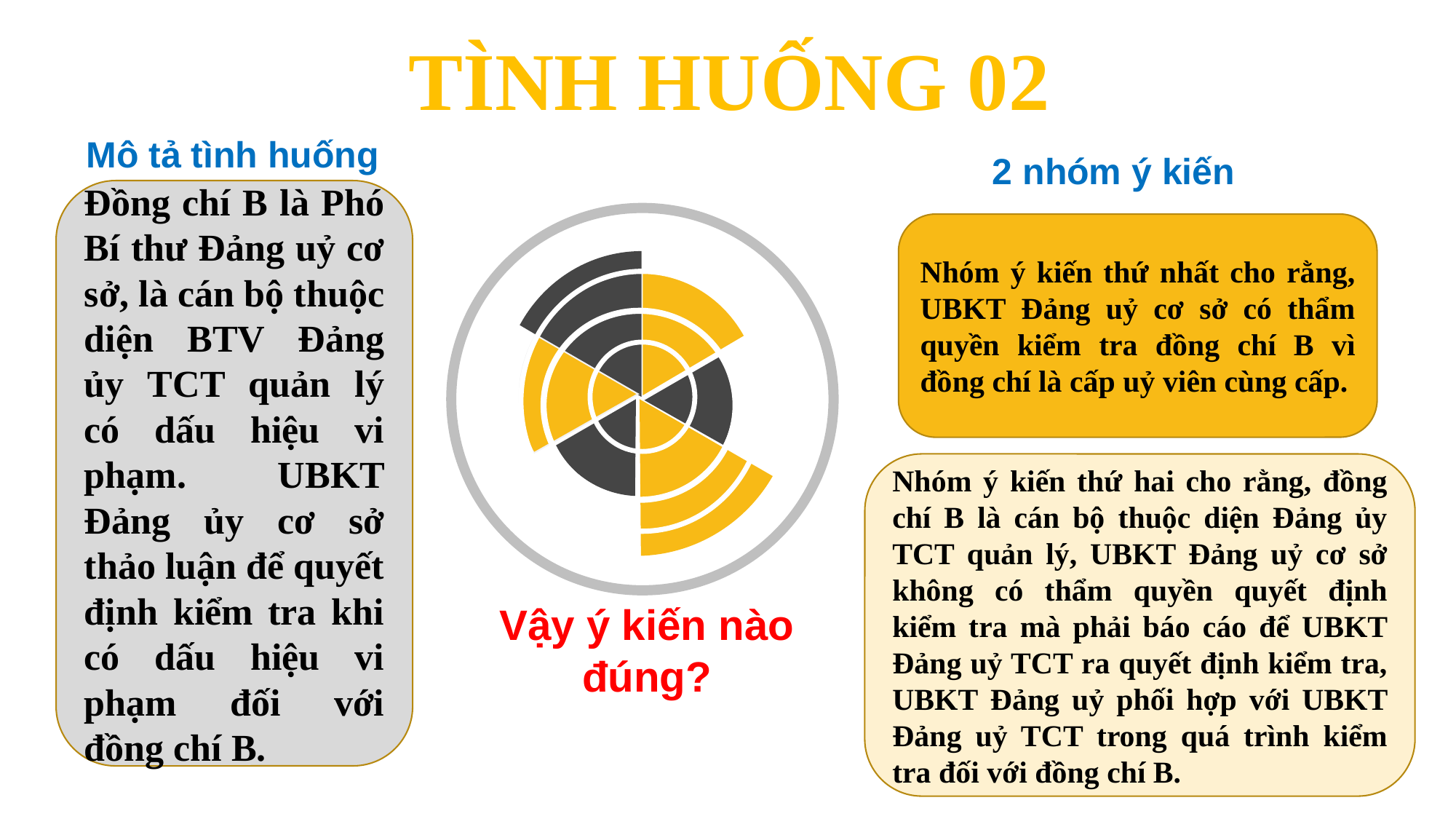

TÌNH HUỐNG 02
Mô tả tình huống
2 nhóm ý kiến
Đồng chí B là Phó Bí thư Đảng uỷ cơ sở, là cán bộ thuộc diện BTV Đảng ủy TCT quản lý có dấu hiệu vi phạm. UBKT Đảng ủy cơ sở thảo luận để quyết định kiểm tra khi có dấu hiệu vi phạm đối với đồng chí B.

Nhóm ý kiến thứ nhất cho rằng, UBKT Đảng uỷ cơ sở có thẩm quyền kiểm tra đồng chí B vì đồng chí là cấp uỷ viên cùng cấp.

Nhóm ý kiến thứ hai cho rằng, đồng chí B là cán bộ thuộc diện Đảng ủy TCT quản lý, UBKT Đảng uỷ cơ sở không có thẩm quyền quyết định kiểm tra mà phải báo cáo để UBKT Đảng uỷ TCT ra quyết định kiểm tra, UBKT Đảng uỷ phối hợp với UBKT Đảng uỷ TCT trong quá trình kiểm tra đối với đồng chí B.
Vậy ý kiến nào đúng?